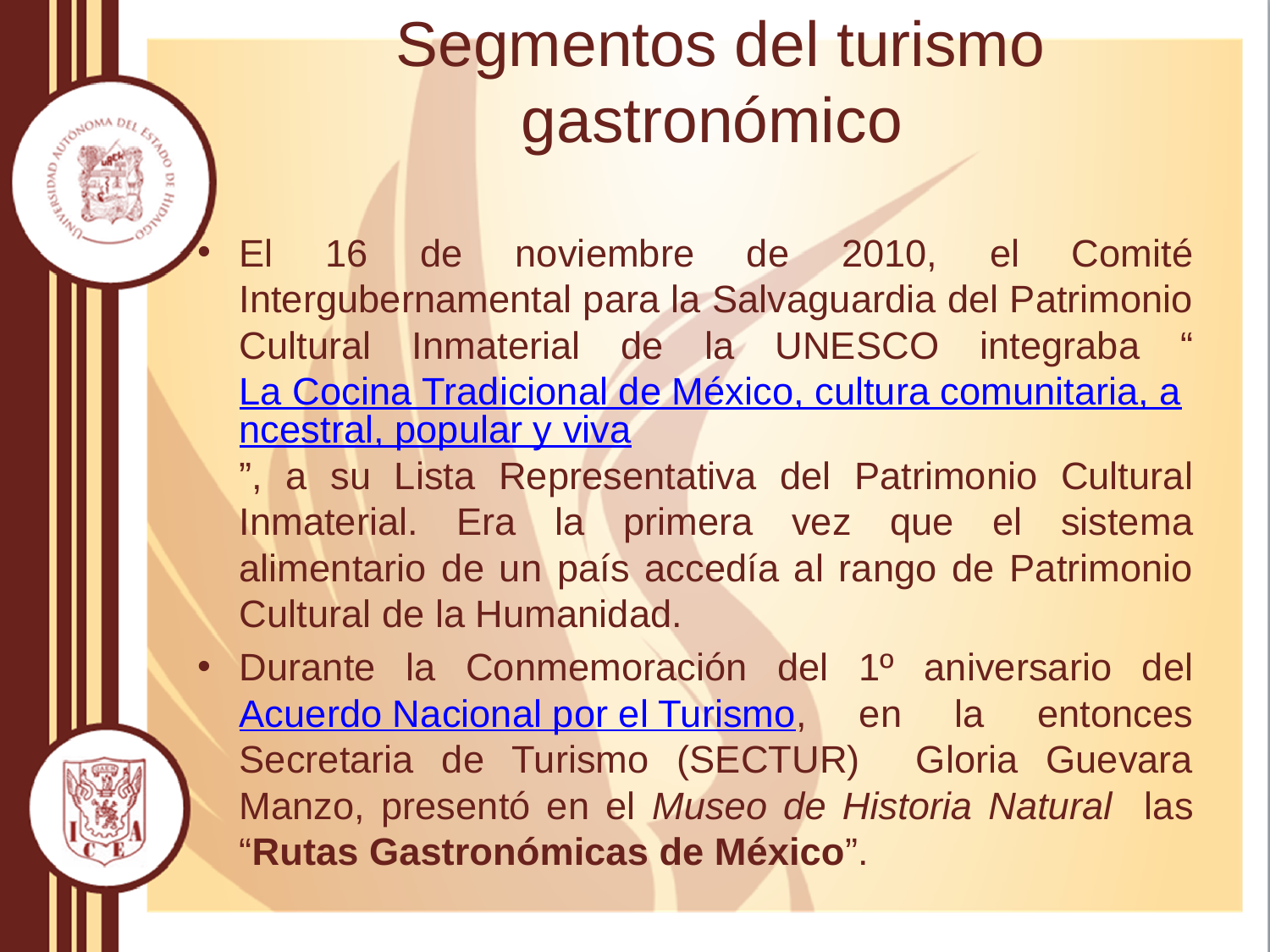

# Segmentos del turismo gastronómico
El 16 de noviembre de 2010, el Comité Intergubernamental para la Salvaguardia del Patrimonio Cultural Inmaterial de la UNESCO integraba “La Cocina Tradicional de México, cultura comunitaria, ancestral, popular y viva”, a su Lista Representativa del Patrimonio Cultural Inmaterial. Era la primera vez que el sistema alimentario de un país accedía al rango de Patrimonio Cultural de la Humanidad.
Durante la Conmemoración del 1º aniversario del Acuerdo Nacional por el Turismo, en la entonces Secretaria de Turismo (SECTUR)  Gloria Guevara Manzo, presentó en el Museo de Historia Natural  las “Rutas Gastronómicas de México”.